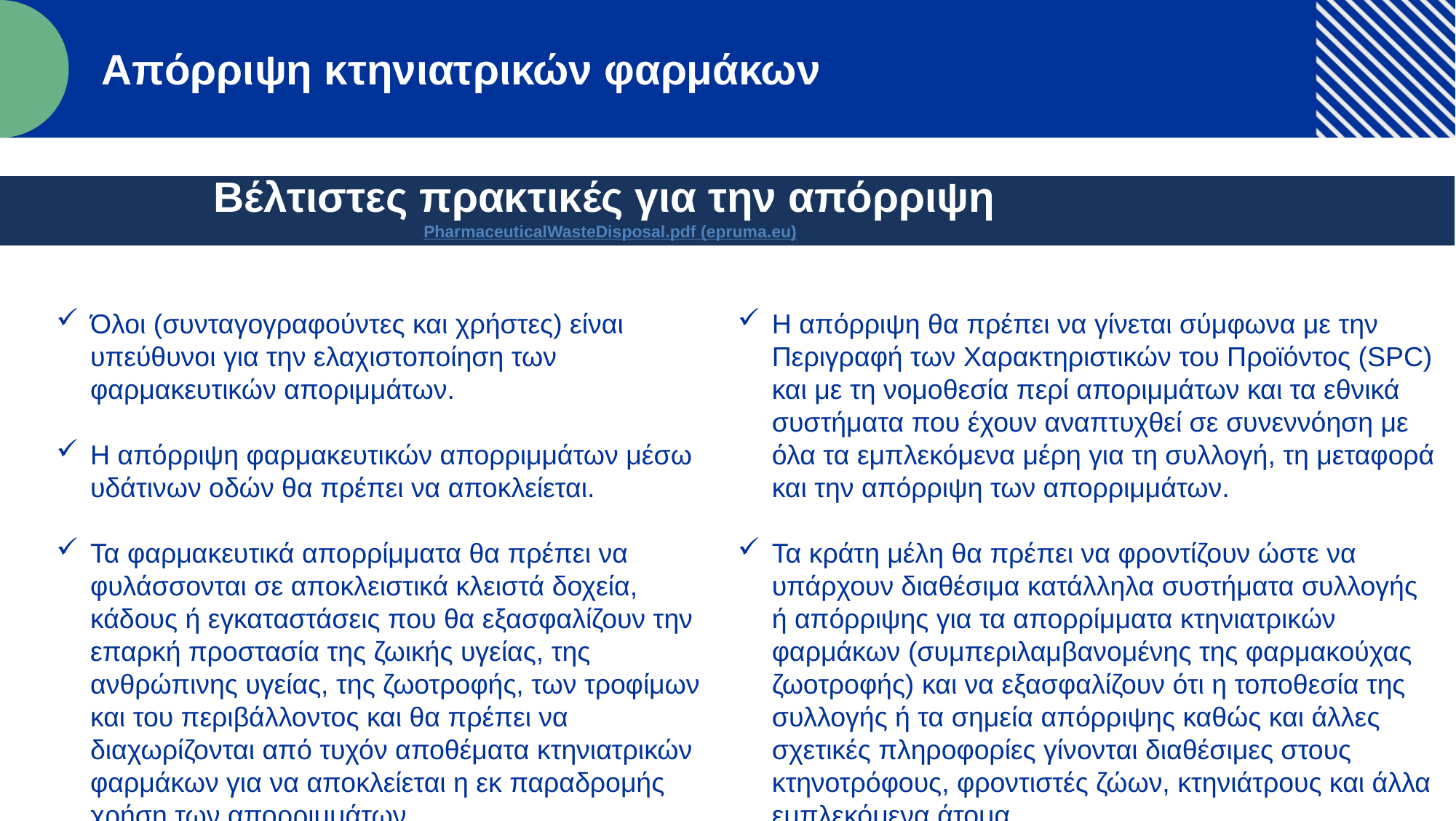

Απόρριψη κτηνιατρικών φαρμάκων

Βέλτιστες πρακτικές για την απόρριψη
PharmaceuticalWasteDisposal.pdf (epruma.eu)

Όλοι (συνταγογραφούντες και χρήστες) είναι υπεύθυνοι για την ελαχιστοποίηση των φαρμακευτικών αποριμμάτων.

Η απόρριψη φαρμακευτικών απορριμμάτων μέσω υδάτινων οδών θα πρέπει να αποκλείεται.

Τα φαρμακευτικά απορρίμματα θα πρέπει να φυλάσσονται σε αποκλειστικά κλειστά δοχεία, κάδους ή εγκαταστάσεις που θα εξασφαλίζουν την επαρκή προστασία της ζωικής υγείας, της ανθρώπινης υγείας, της ζωοτροφής, των τροφίμων και του περιβάλλοντος και θα πρέπει να διαχωρίζονται από τυχόν αποθέματα κτηνιατρικών φαρμάκων για να αποκλείεται η εκ παραδρομής χρήση των απορριμμάτων.
Η απόρριψη θα πρέπει να γίνεται σύμφωνα με την Περιγραφή των Χαρακτηριστικών του Προϊόντος (SPC) και με τη νομοθεσία περί αποριμμάτων και τα εθνικά συστήματα που έχουν αναπτυχθεί σε συνεννόηση με όλα τα εμπλεκόμενα μέρη για τη συλλογή, τη μεταφορά και την απόρριψη των απορριμμάτων.

Τα κράτη μέλη θα πρέπει να φροντίζουν ώστε να υπάρχουν διαθέσιμα κατάλληλα συστήματα συλλογής ή απόρριψης για τα απορρίμματα κτηνιατρικών φαρμάκων (συμπεριλαμβανομένης της φαρμακούχας ζωοτροφής) και να εξασφαλίζουν ότι η τοποθεσία της συλλογής ή τα σημεία απόρριψης καθώς και άλλες σχετικές πληροφορίες γίνονται διαθέσιμες στους κτηνοτρόφους, φροντιστές ζώων, κτηνιάτρους και άλλα εμπλεκόμενα άτομα.